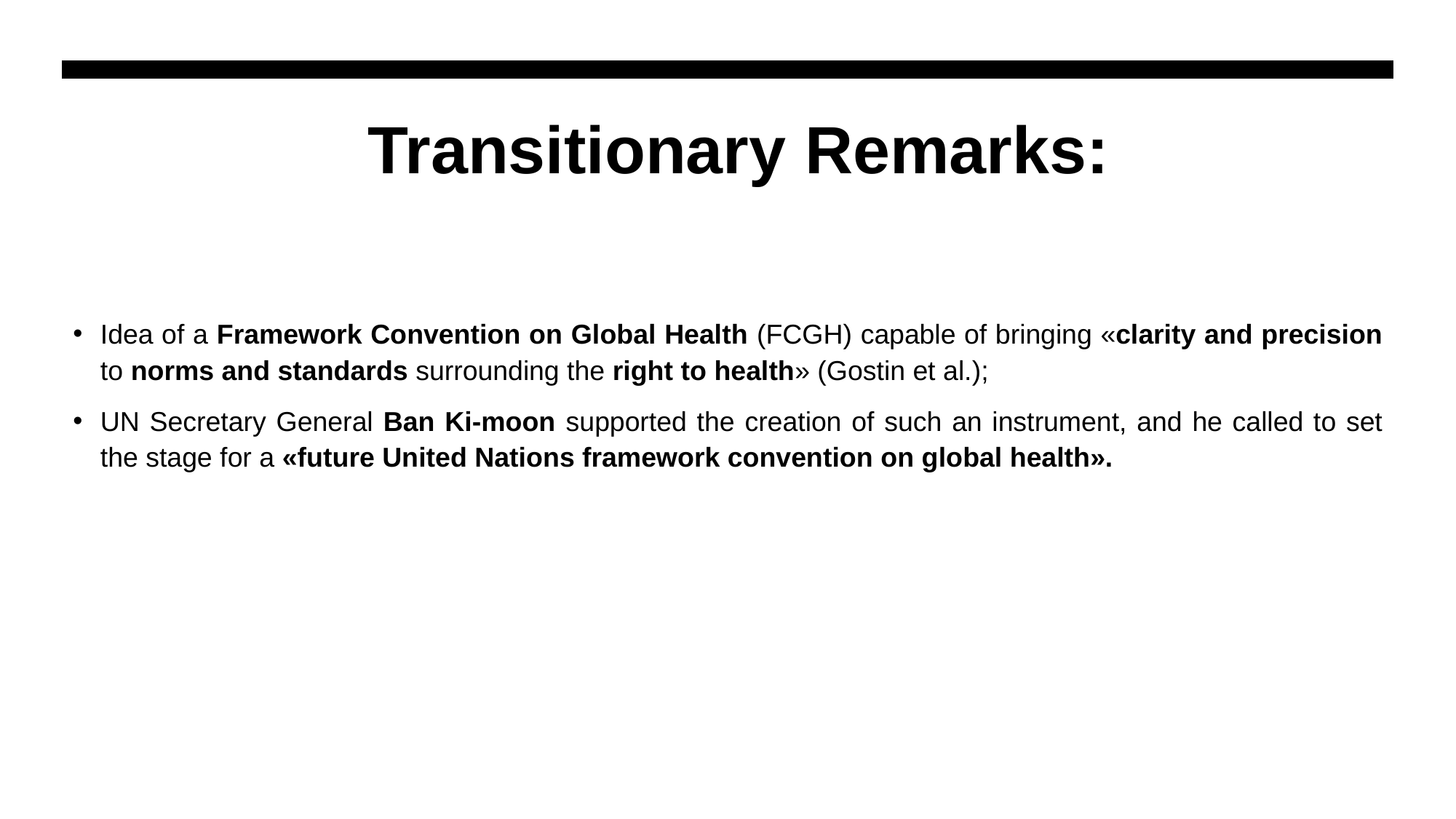

# Transitionary Remarks:
Idea of a Framework Convention on Global Health (FCGH) capable of bringing «clarity and precision to norms and standards surrounding the right to health» (Gostin et al.);
UN Secretary General Ban Ki-moon supported the creation of such an instrument, and he called to set the stage for a «future United Nations framework convention on global health».